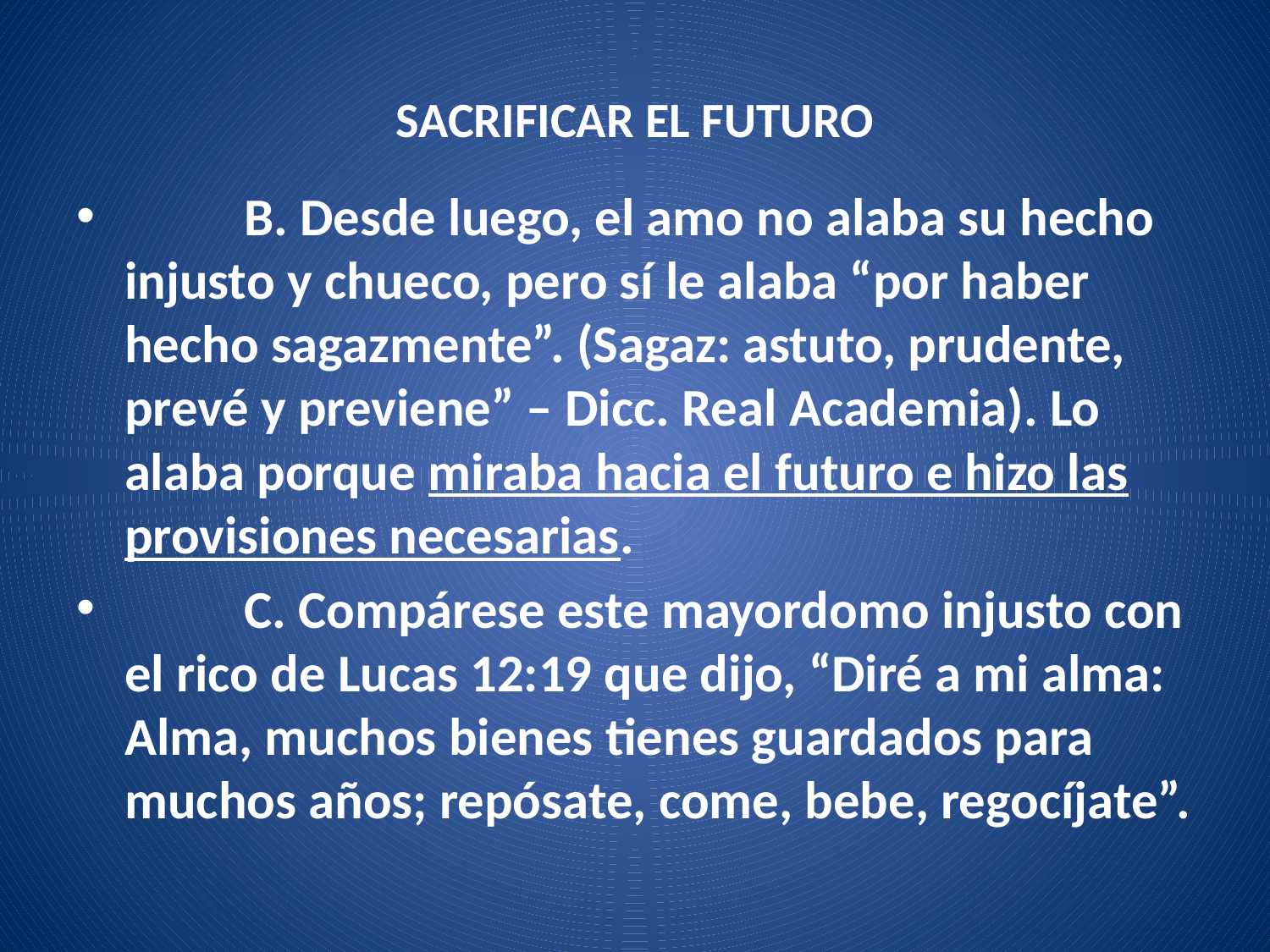

# SACRIFICAR EL FUTURO
	B. Desde luego, el amo no alaba su hecho injusto y chueco, pero sí le alaba “por haber hecho sagazmente”. (Sagaz: astuto, prudente, prevé y previene” – Dicc. Real Academia). Lo alaba porque miraba hacia el futuro e hizo las provisiones necesarias.
	C. Compárese este mayordomo injusto con el rico de Lucas 12:19 que dijo, “Diré a mi alma: Alma, muchos bienes tienes guardados para muchos años; repósate, come, bebe, regocíjate”.